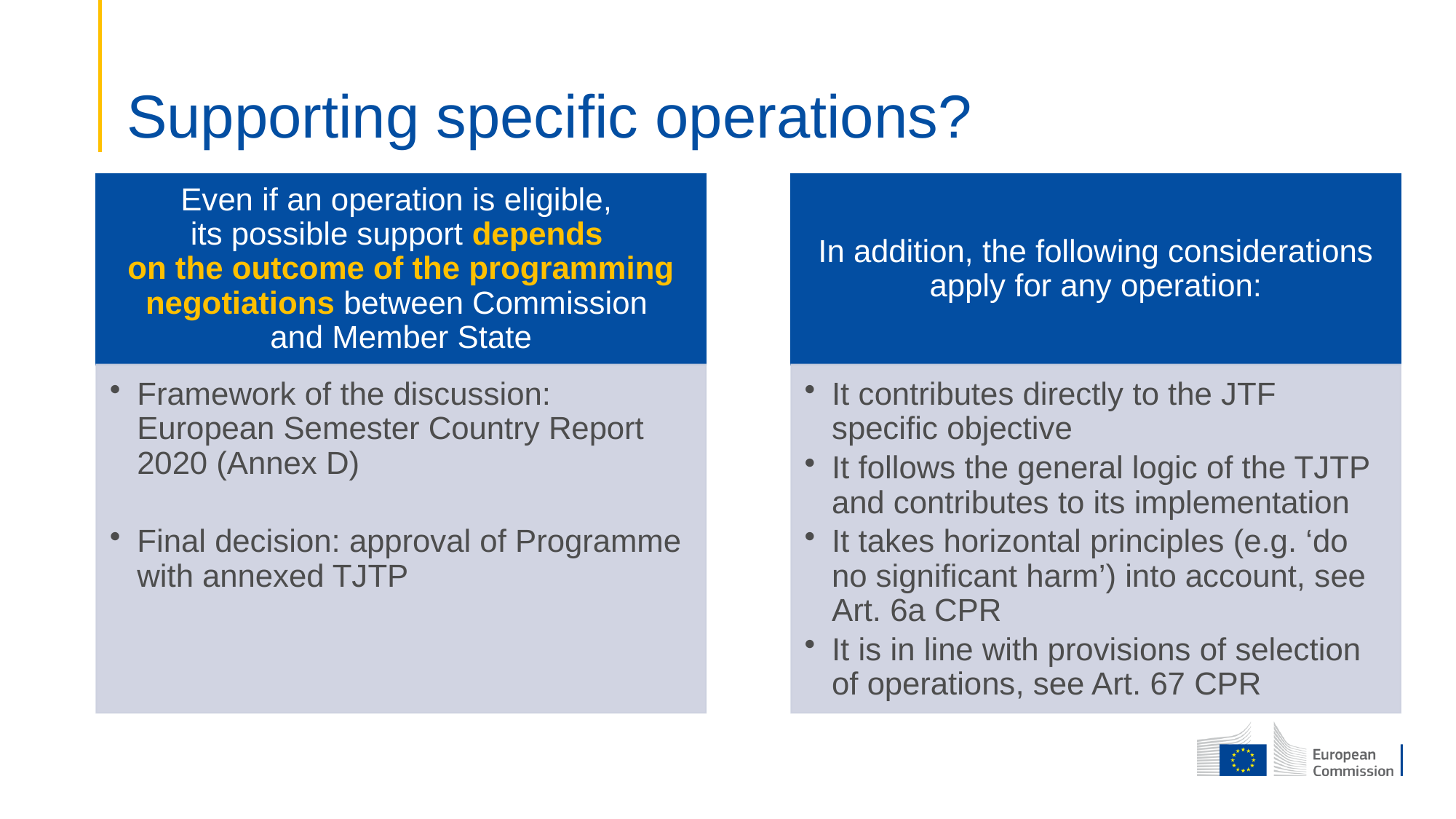

# Supporting specific operations?
Even if an operation is eligible,
its possible support depends
on the outcome of the programming negotiations between Commission
and Member State
Framework of the discussion: European Semester Country Report 2020 (Annex D)

Final decision: approval of Programme with annexed TJTP
In addition, the following considerations apply for any operation:
It contributes directly to the JTF specific objective
It follows the general logic of the TJTP and contributes to its implementation
It takes horizontal principles (e.g. ‘do no significant harm’) into account, see Art. 6a CPR
It is in line with provisions of selection of operations, see Art. 67 CPR